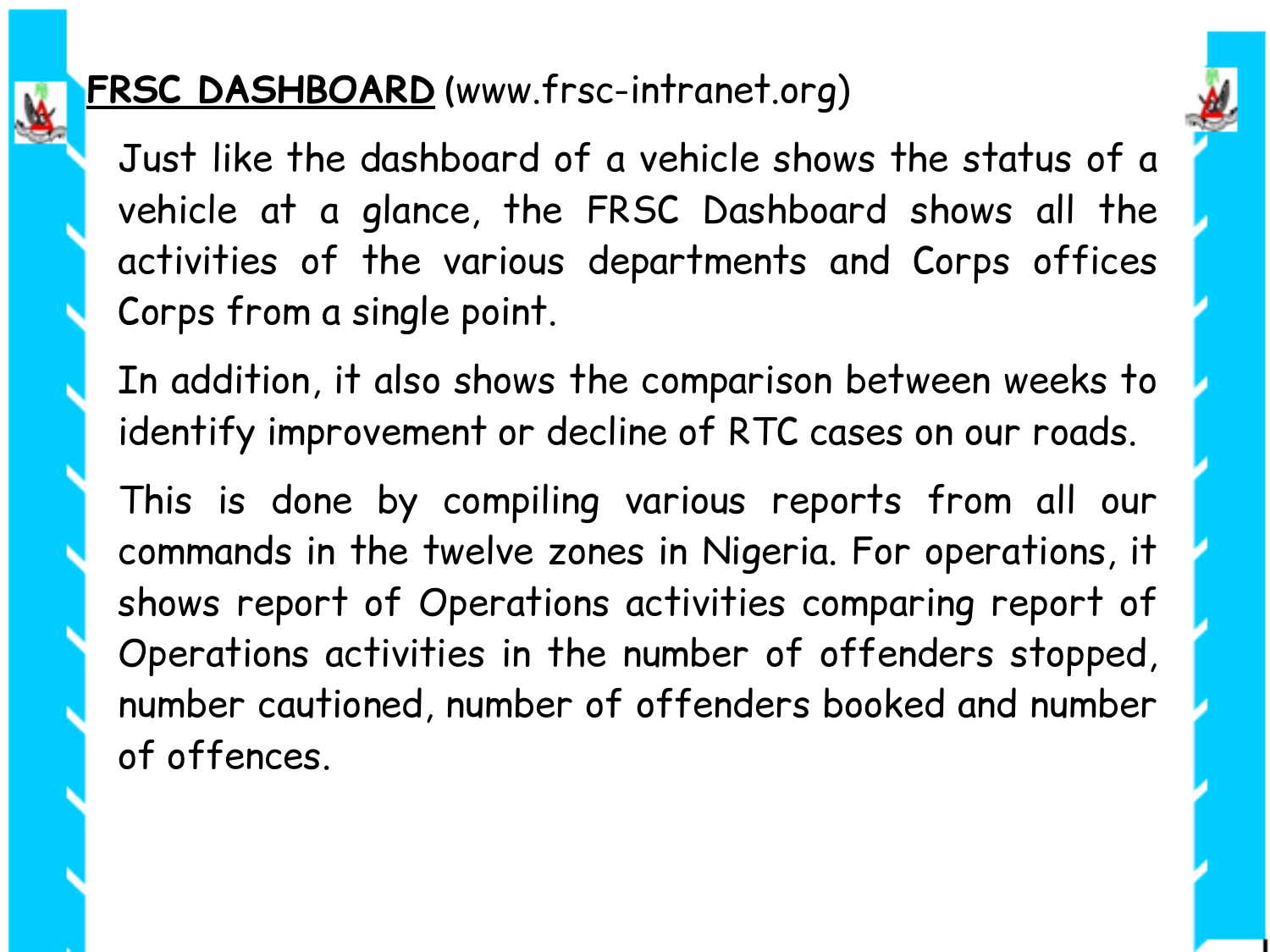

FRSC DASHBOARD (www.frsc-intranet.org)
Just like the dashboard of a vehicle shows the status of a vehicle at a glance, the FRSC Dashboard shows all the activities of the various departments and Corps offices Corps from a single point.
In addition, it also shows the comparison between weeks to identify improvement or decline of RTC cases on our roads.
This is done by compiling various reports from all our commands in the twelve zones in Nigeria. For operations, it shows report of Operations activities comparing report of Operations activities in the number of offenders stopped, number cautioned, number of offenders booked and number of offences.